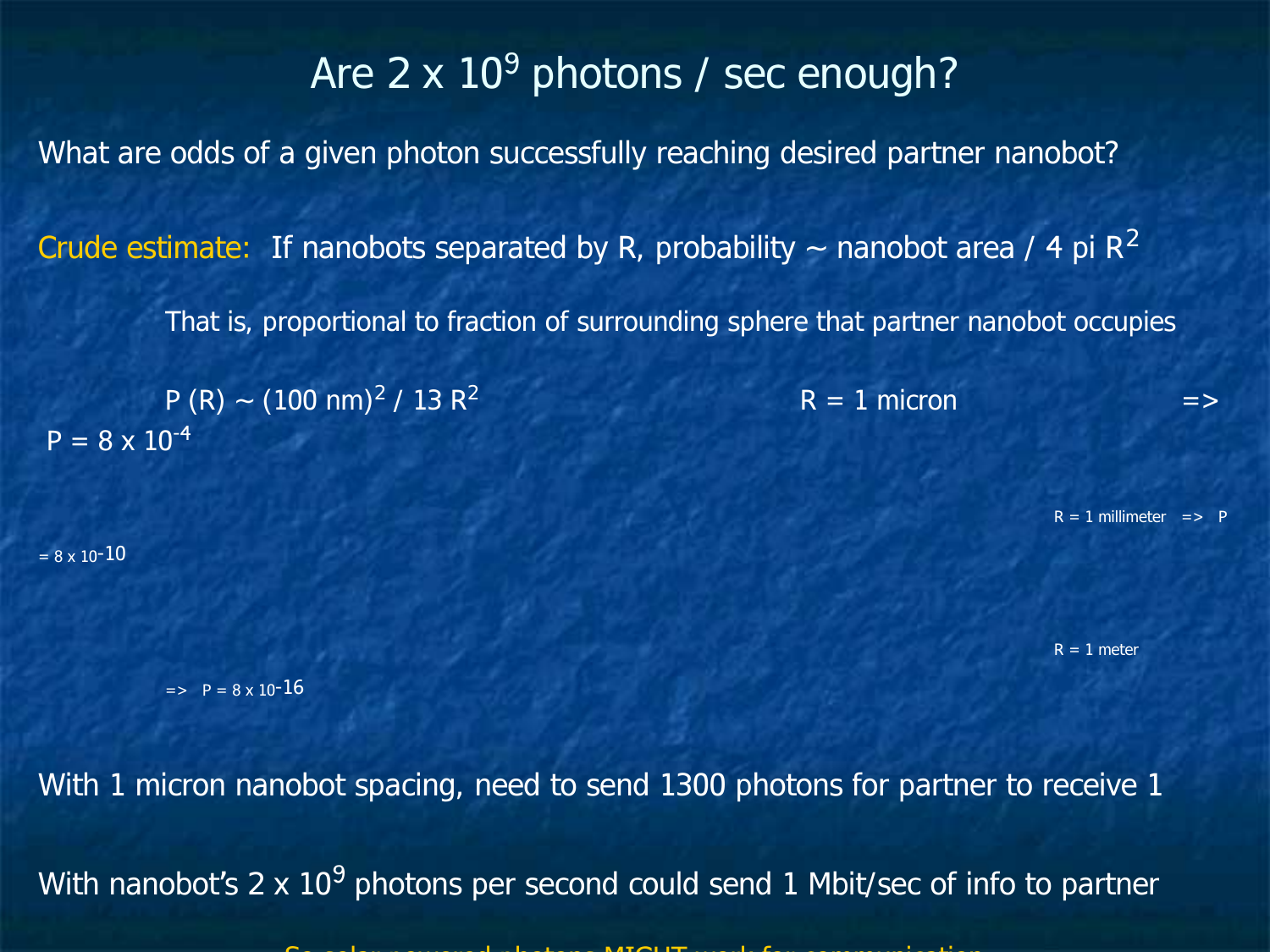

# Are 2 x 109 photons / sec enough?
What are odds of a given photon successfully reaching desired partner nanobot?

Crude estimate:  If nanobots separated by R, probability ~ nanobot area / 4 pi R2

	That is, proportional to fraction of surrounding sphere that partner nanobot occupies

	P (R) ~ (100 nm)2 / 13 R2			R = 1 micron  		=>   P = 8 x 10-4

								R = 1 millimeter  	=>   P = 8 x 10-10

								R = 1 meter  		=>   P = 8 x 10-16

With 1 micron nanobot spacing, need to send 1300 photons for partner to receive 1

With nanobot’s 2 x 109 photons per second could send 1 Mbit/sec of info to partner

So solar powered photons MIGHT work for communication

But prospects worsen quickly with larger separations